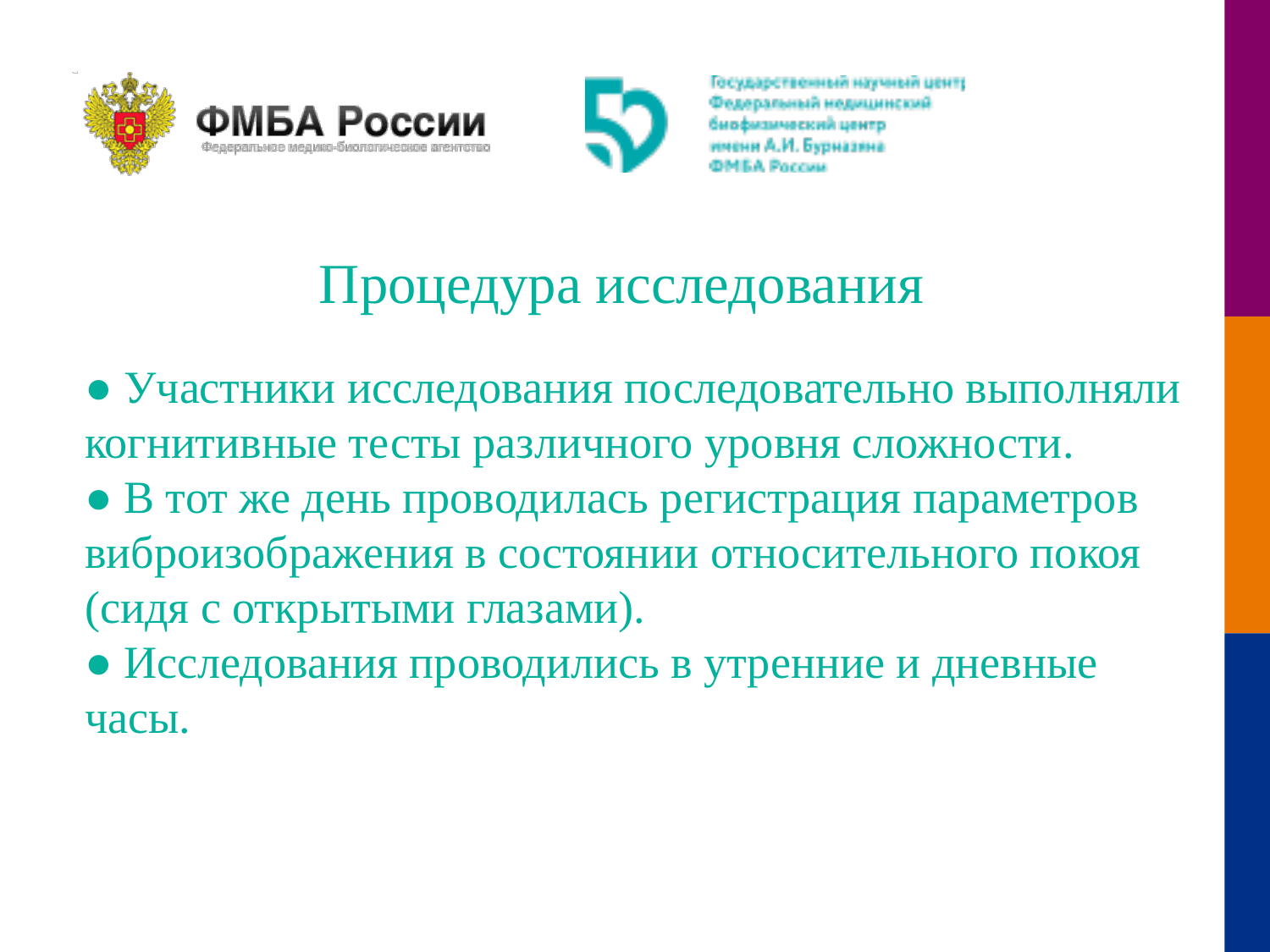

Процедура исследования
● Участники исследования последовательно выполняли когнитивные тесты различного уровня сложности.
● В тот же день проводилась регистрация параметров виброизображения в состоянии относительного покоя (сидя с открытыми глазами).
● Исследования проводились в утренние и дневные часы.